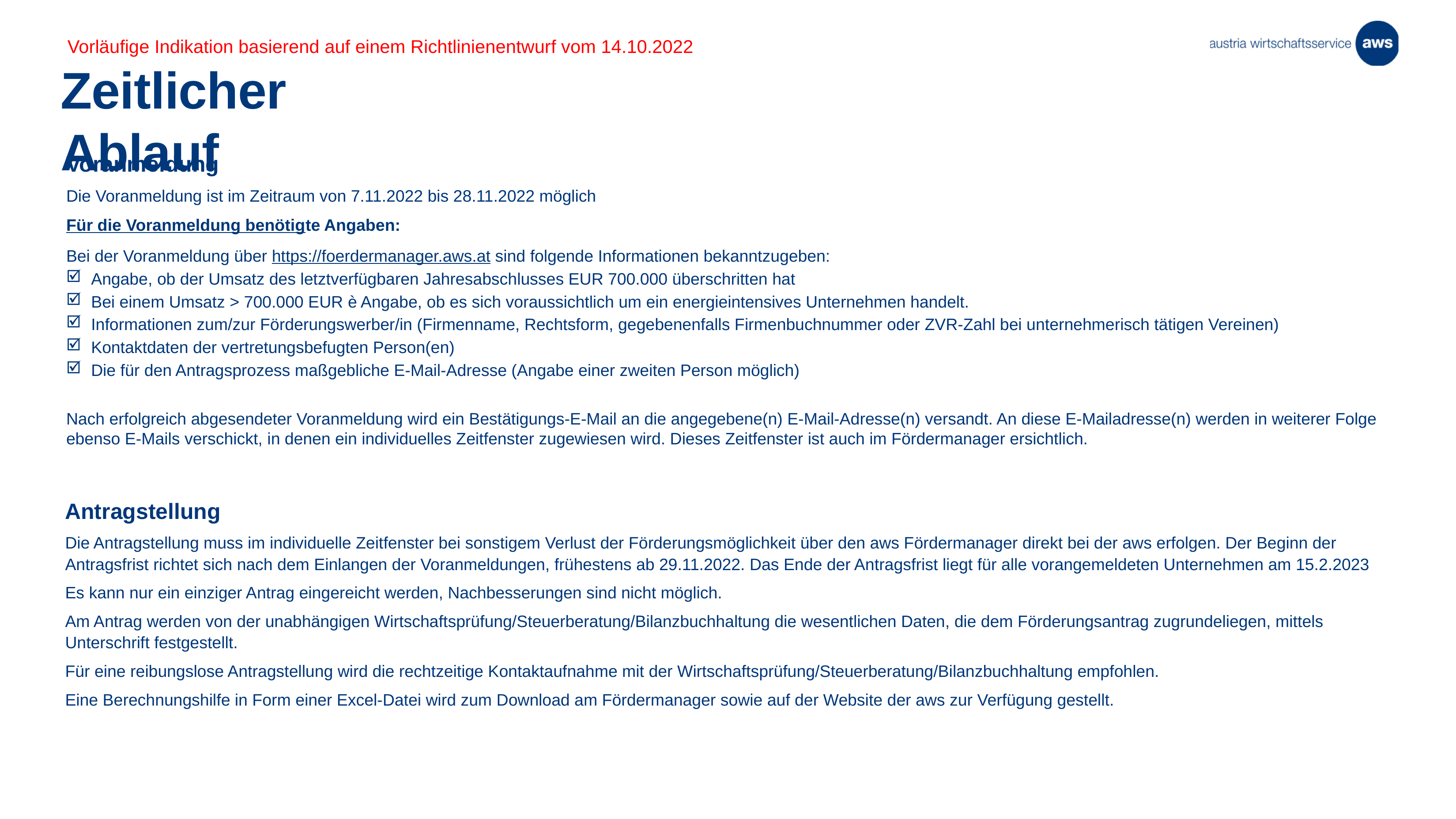

Vorläufige Indikation basierend auf einem Richtlinienentwurf vom 14.10.2022

# Zeitlicher Ablauf
Voranmeldung
Die Voranmeldung ist im Zeitraum von 7.11.2022 bis 28.11.2022 möglich
Für die Voranmeldung benötigte Angaben:
Bei der Voranmeldung über https://foerdermanager.aws.at sind folgende Informationen bekanntzugeben:
Angabe, ob der Umsatz des letztverfügbaren Jahresabschlusses EUR 700.000 überschritten hat
Bei einem Umsatz > 700.000 EUR è Angabe, ob es sich voraussichtlich um ein energieintensives Unternehmen handelt.
Informationen zum/zur Förderungswerber/in (Firmenname, Rechtsform, gegebenenfalls Firmenbuchnummer oder ZVR-Zahl bei unternehmerisch tätigen Vereinen)
Kontaktdaten der vertretungsbefugten Person(en)
Die für den Antragsprozess maßgebliche E-Mail-Adresse (Angabe einer zweiten Person möglich)

Nach erfolgreich abgesendeter Voranmeldung wird ein Bestätigungs-E-Mail an die angegebene(n) E-Mail-Adresse(n) versandt. An diese E-Mailadresse(n) werden in weiterer Folge ebenso E-Mails verschickt, in denen ein individuelles Zeitfenster zugewiesen wird. Dieses Zeitfenster ist auch im Fördermanager ersichtlich.

Antragstellung
Die Antragstellung muss im individuelle Zeitfenster bei sonstigem Verlust der Förderungsmöglichkeit über den aws Fördermanager direkt bei der aws erfolgen. Der Beginn der Antragsfrist richtet sich nach dem Einlangen der Voranmeldungen, frühestens ab 29.11.2022. Das Ende der Antragsfrist liegt für alle vorangemeldeten Unternehmen am 15.2.2023
Es kann nur ein einziger Antrag eingereicht werden, Nachbesserungen sind nicht möglich.
Am Antrag werden von der unabhängigen Wirtschaftsprüfung/Steuerberatung/Bilanzbuchhaltung die wesentlichen Daten, die dem Förderungsantrag zugrundeliegen, mittels Unterschrift festgestellt.
Für eine reibungslose Antragstellung wird die rechtzeitige Kontaktaufnahme mit der Wirtschaftsprüfung/Steuerberatung/Bilanzbuchhaltung empfohlen.
Eine Berechnungshilfe in Form einer Excel-Datei wird zum Download am Fördermanager sowie auf der Website der aws zur Verfügung gestellt.